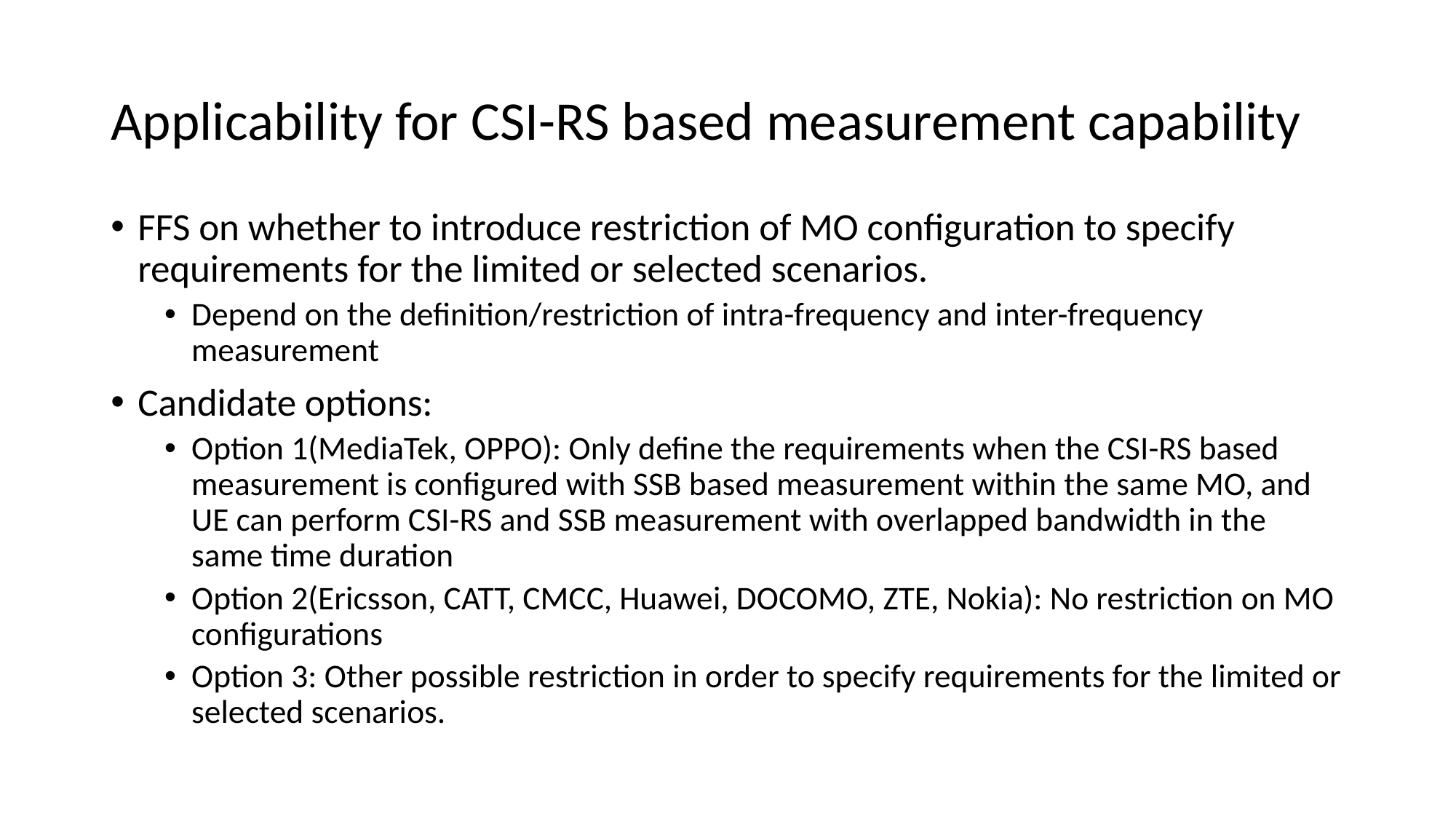

# Applicability for CSI-RS based measurement capability
FFS on whether to introduce restriction of MO configuration to specify requirements for the limited or selected scenarios.
Depend on the definition/restriction of intra-frequency and inter-frequency measurement
Candidate options:
Option 1(MediaTek, OPPO): Only define the requirements when the CSI-RS based measurement is configured with SSB based measurement within the same MO, and UE can perform CSI-RS and SSB measurement with overlapped bandwidth in the same time duration
Option 2(Ericsson, CATT, CMCC, Huawei, DOCOMO, ZTE, Nokia): No restriction on MO configurations
Option 3: Other possible restriction in order to specify requirements for the limited or selected scenarios.